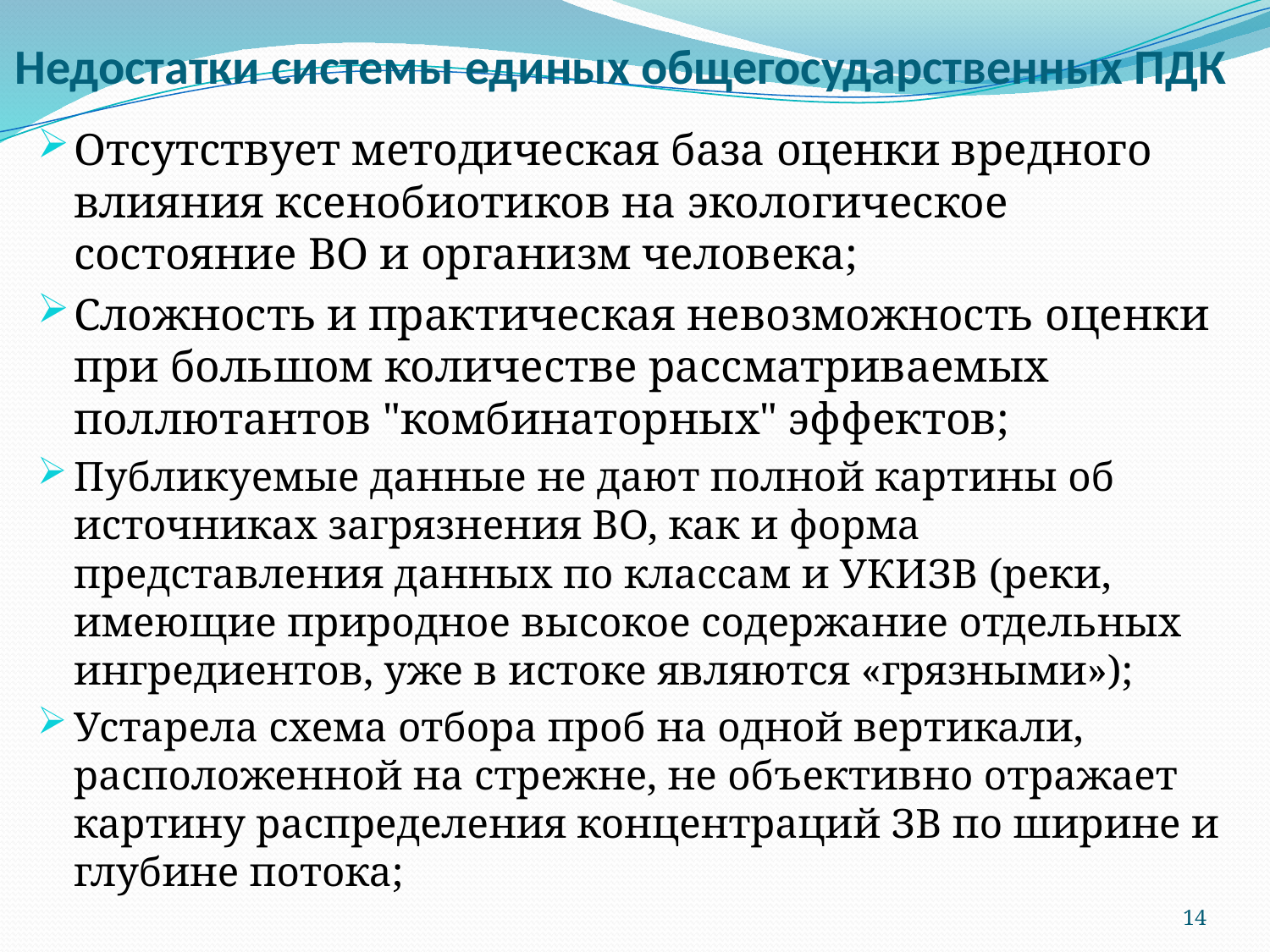

# Недостатки системы единых общегосударственных ПДК
Отсутствует методическая база оценки вредного влияния ксенобиотиков на экологическое состояние ВО и организм человека;
Сложность и практическая невозможность оценки при большом количестве рассматриваемых поллютантов "комбинаторных" эффектов;
Публикуемые данные не дают полной картины об источниках загрязнения ВО, как и форма представления данных по классам и УКИЗВ (реки, имеющие природное высокое содержание отдельных ингредиентов, уже в истоке являются «грязными»);
Устарела схема отбора проб на одной вертикали, расположенной на стрежне, не объективно отражает картину распределения концентраций ЗВ по ширине и глубине потока;

14